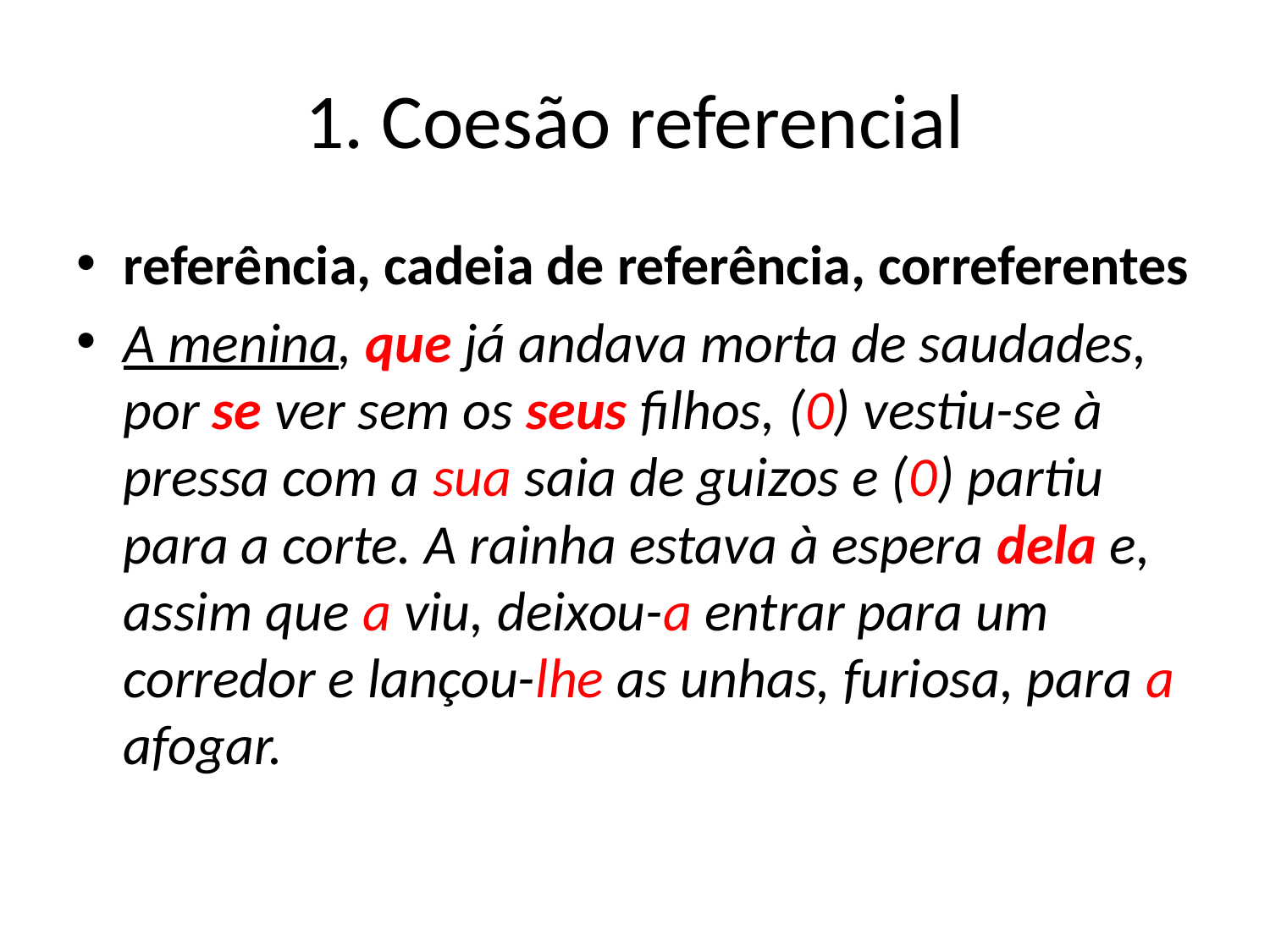

# 1. Coesão referencial
referência, cadeia de referência, correferentes
A menina, que já andava morta de saudades, por se ver sem os seus filhos, (0) vestiu-se à pressa com a sua saia de guizos e (0) partiu para a corte. A rainha estava à espera dela e, assim que a viu, deixou-a entrar para um corredor e lançou-lhe as unhas, furiosa, para a afogar.